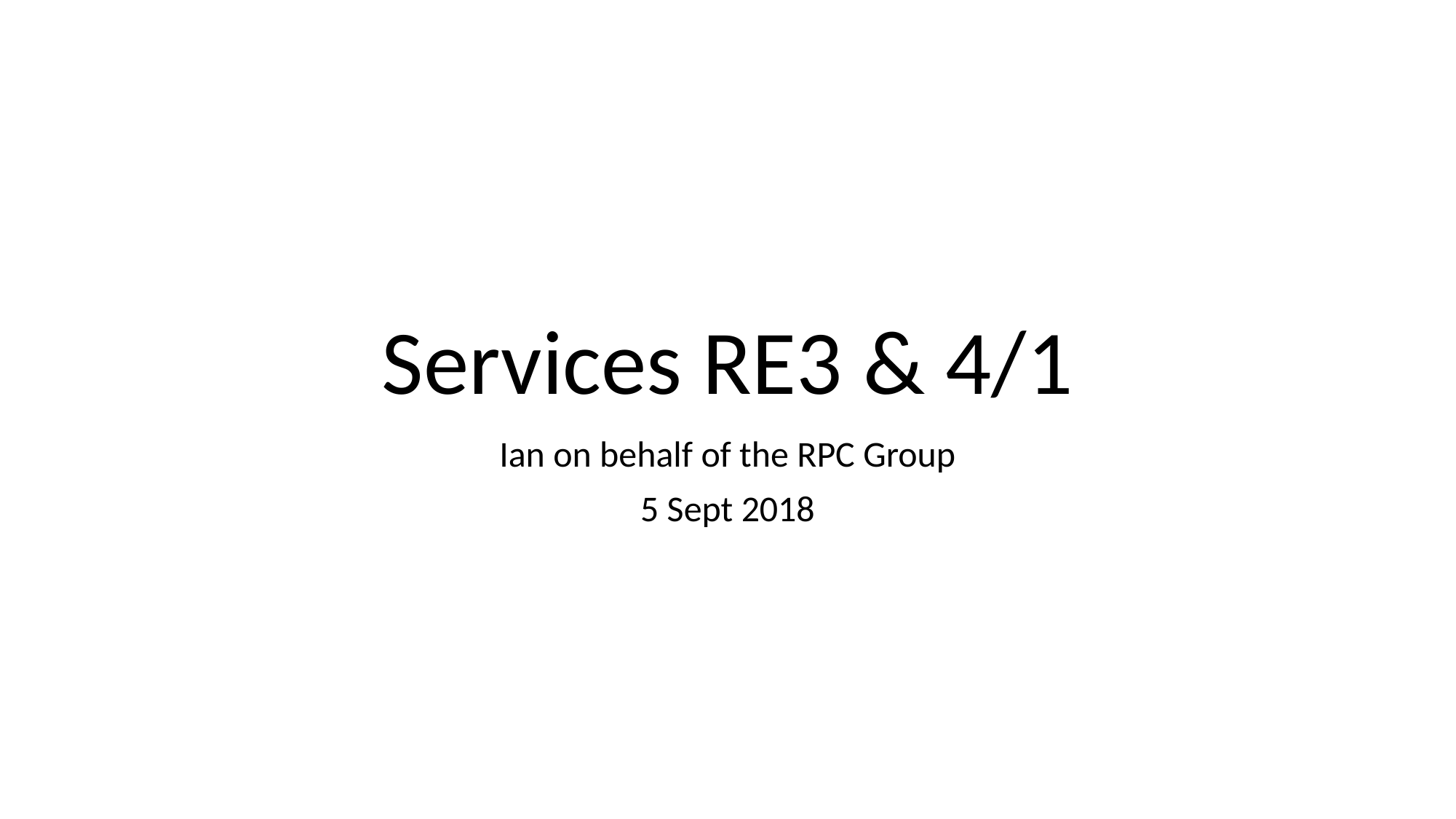

# Services RE3 & 4/1
Ian on behalf of the RPC Group
5 Sept 2018